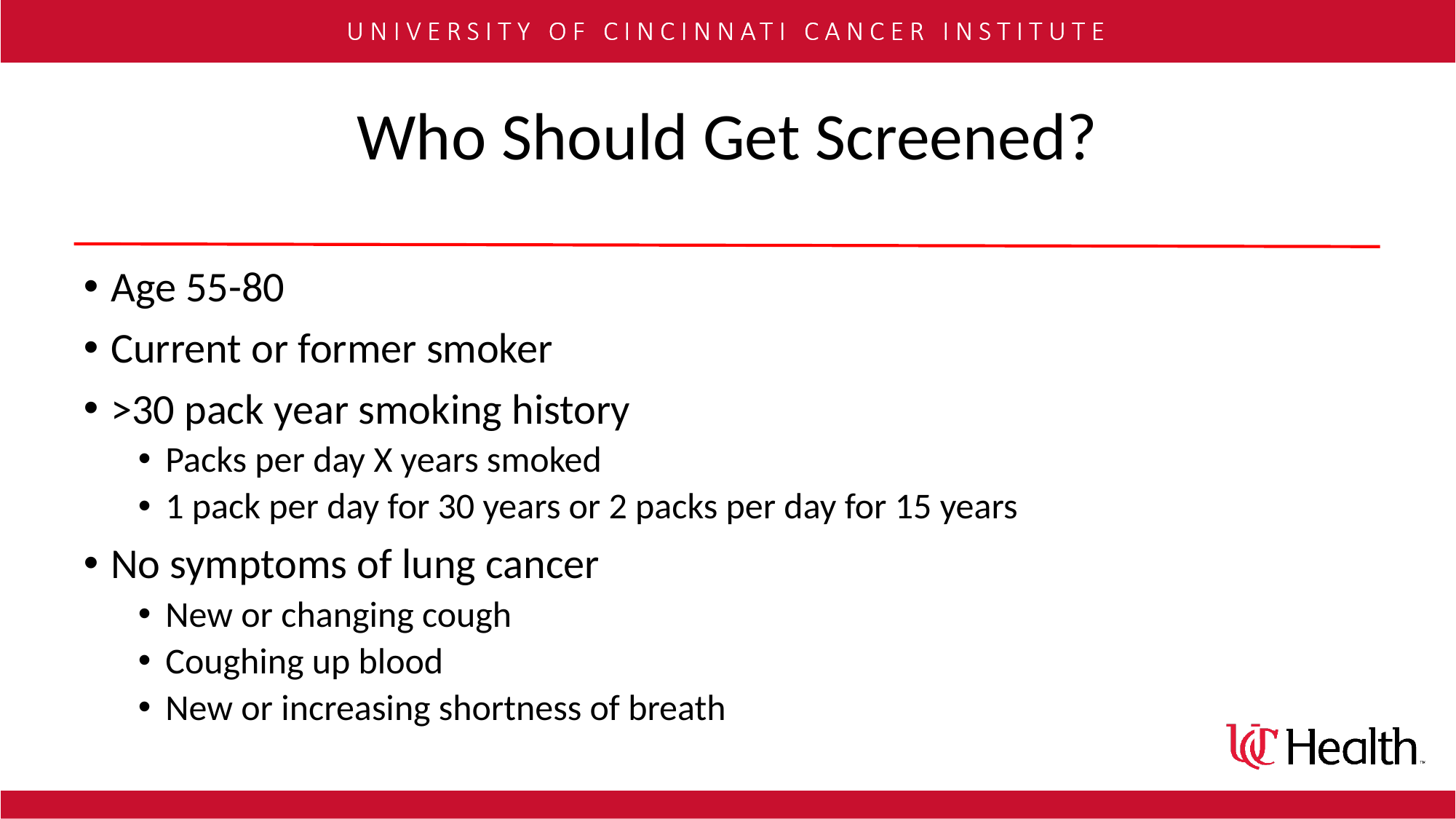

# Who Should Get Screened?
Age 55-80
Current or former smoker
>30 pack year smoking history
Packs per day X years smoked
1 pack per day for 30 years or 2 packs per day for 15 years
No symptoms of lung cancer
New or changing cough
Coughing up blood
New or increasing shortness of breath